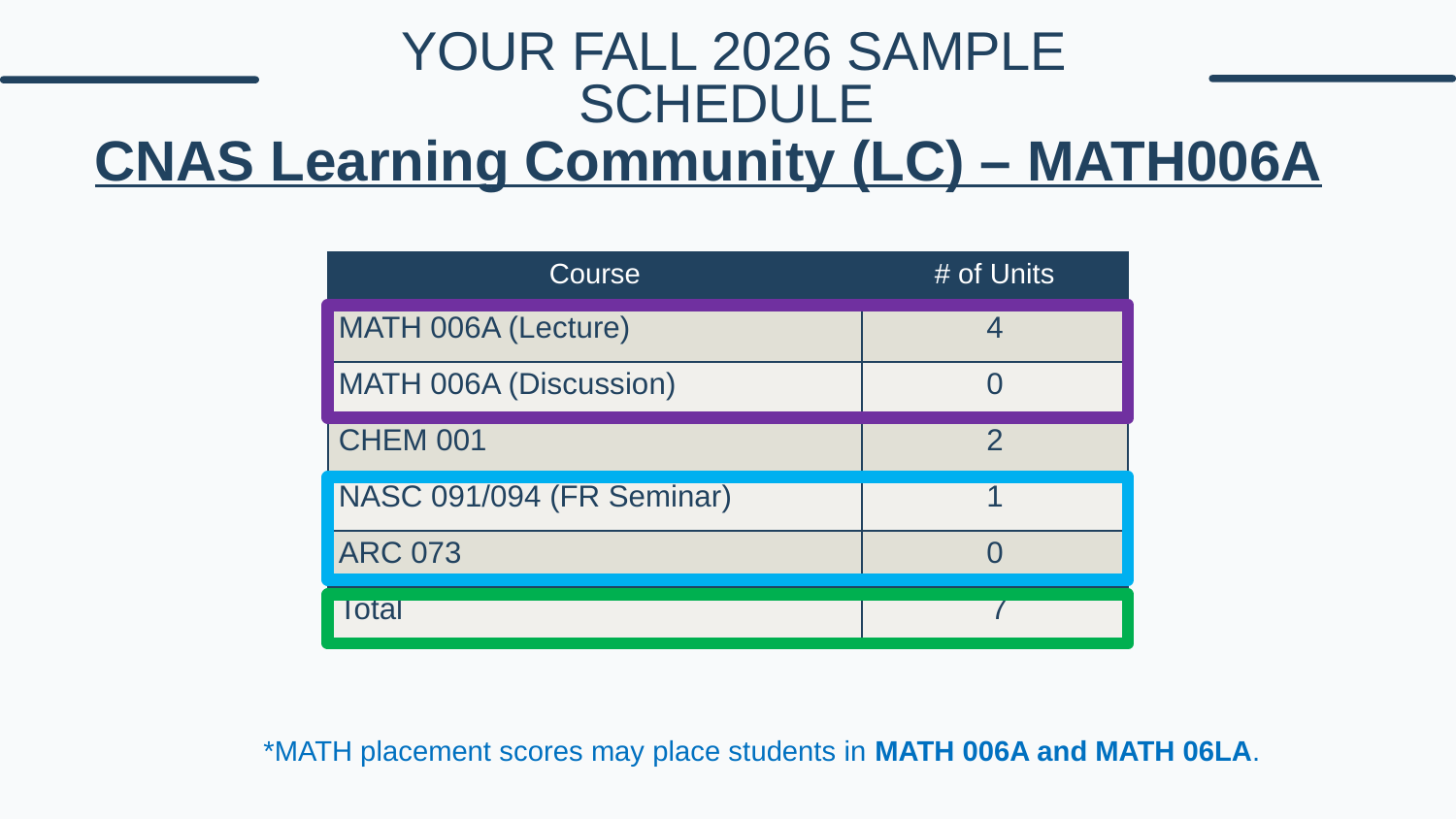

# YOUR FALL 2026 SAMPLE SCHEDULE

CNAS Learning Community (LC) – MATH006A

| Course | # of Units |
| --- | --- |
| MATH 006A (Lecture) | 4 |
| MATH 006A (Discussion) | 0 |
| CHEM 001 | 2 |
| NASC 091/094 (FR Seminar) | 1 |
| ARC 073 | 0 |
| Total | 7 |

*MATH placement scores may place students in MATH 006A and MATH 06LA.